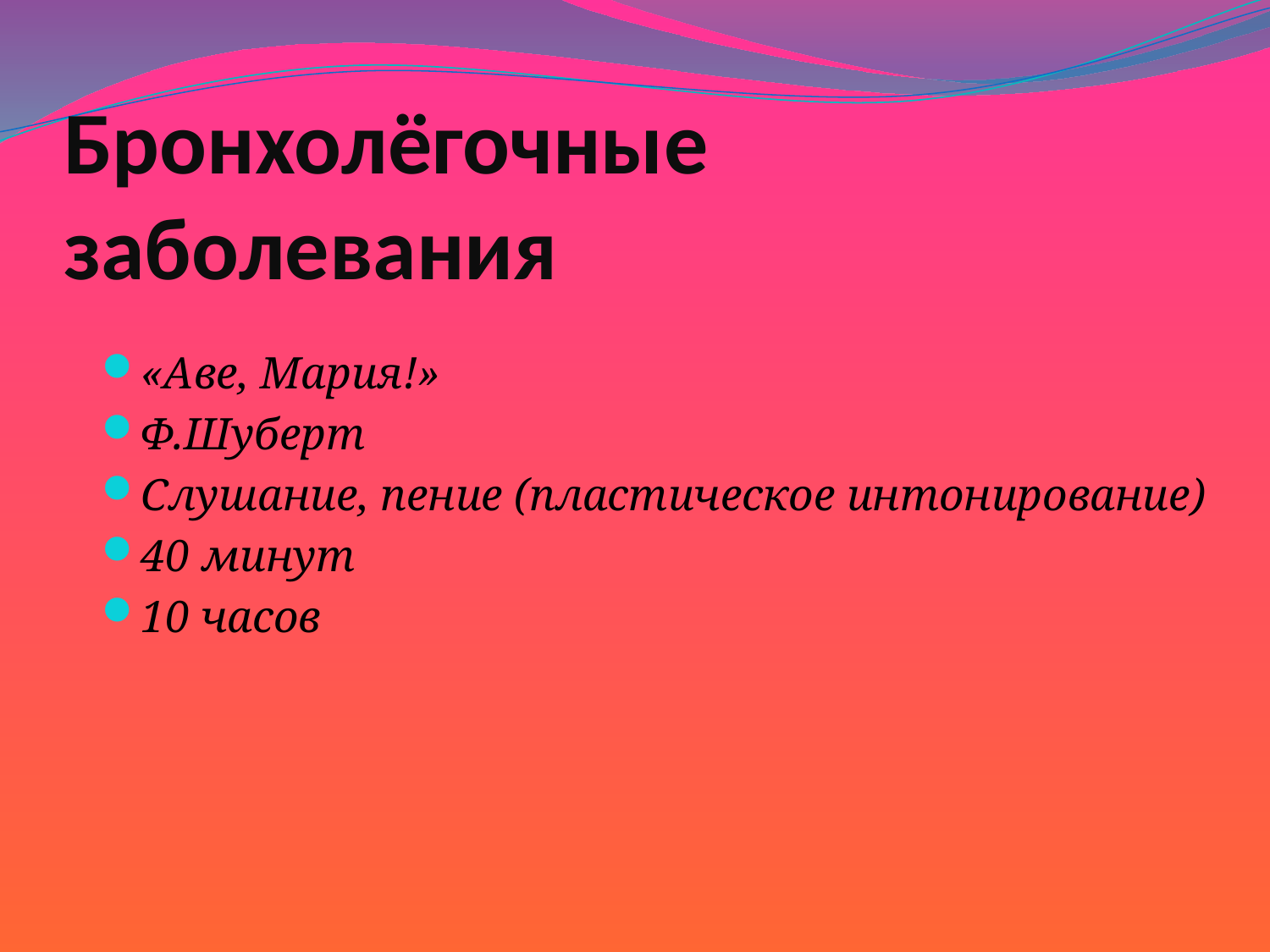

# Бронхолёгочные заболевания

«Аве, Мария!»
Ф.Шуберт
Слушание, пение (пластическое интонирование)
40 минут
10 часов